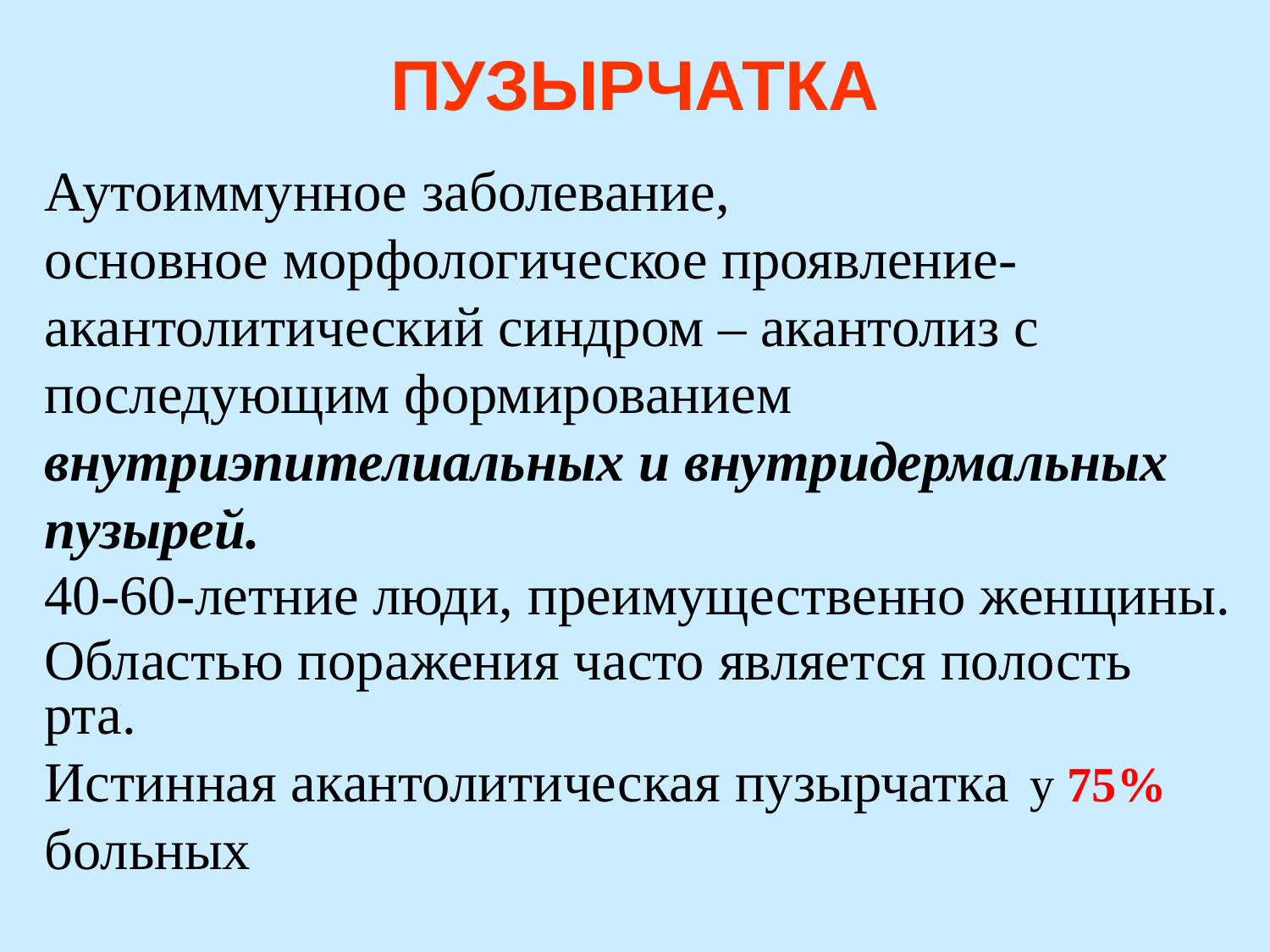

ПУЗЫРЧАТКА
Аутоиммунное заболевание,
основное морфологическое проявление-акантолитический синдром – акантолиз с последующим формированием внутриэпителиальных и внутридермальных пузырей.
40-60-летние люди, преимущественно женщины.
Областью поражения часто является полость рта.
Истинная акантолитическая пузырчатка  у 75% больных